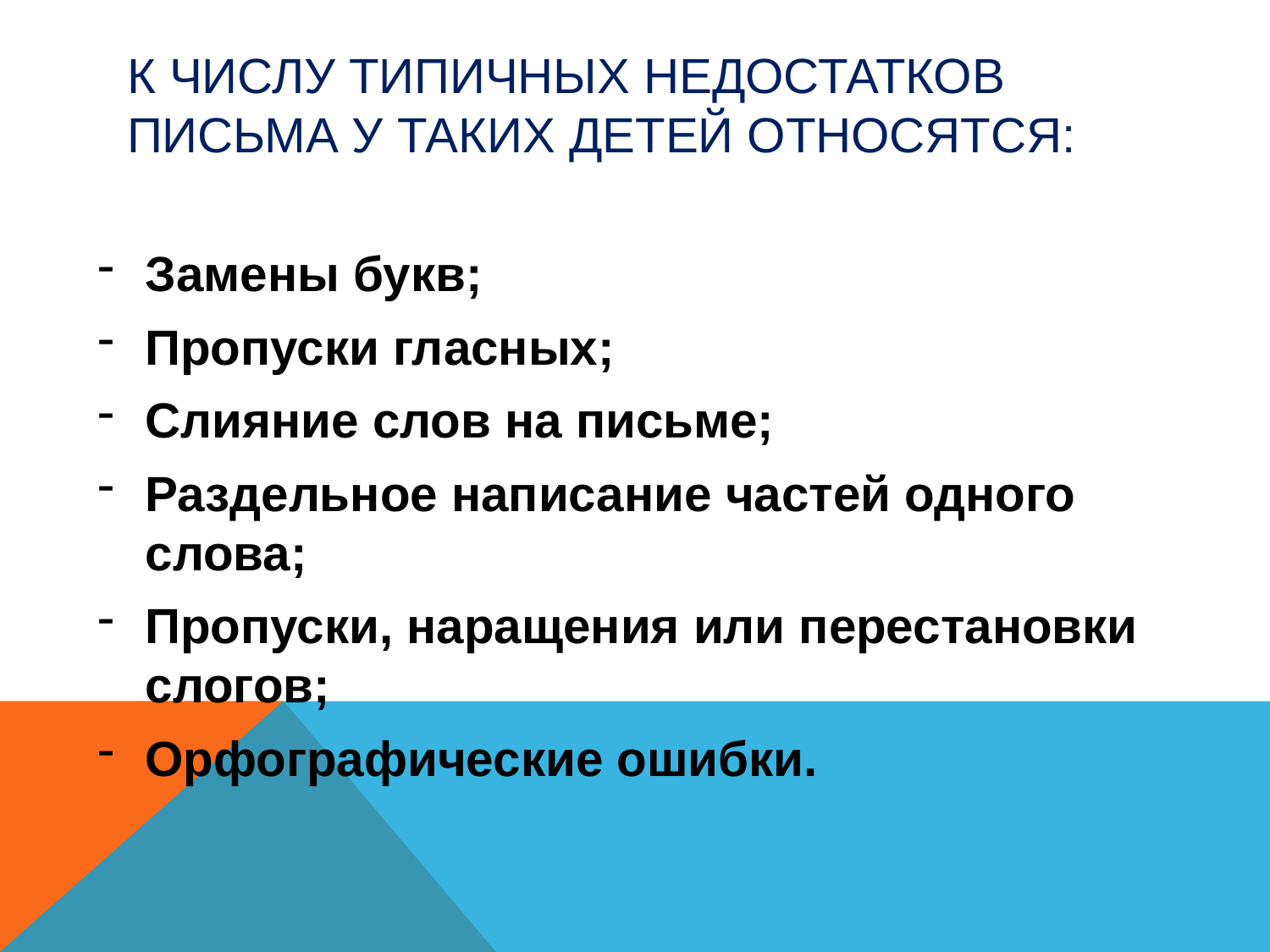

# К числу типичных недостатков письма у таких детей относятся:
Замены букв;
Пропуски гласных;
Слияние слов на письме;
Раздельное написание частей одного слова;
Пропуски, наращения или перестановки слогов;
Орфографические ошибки.